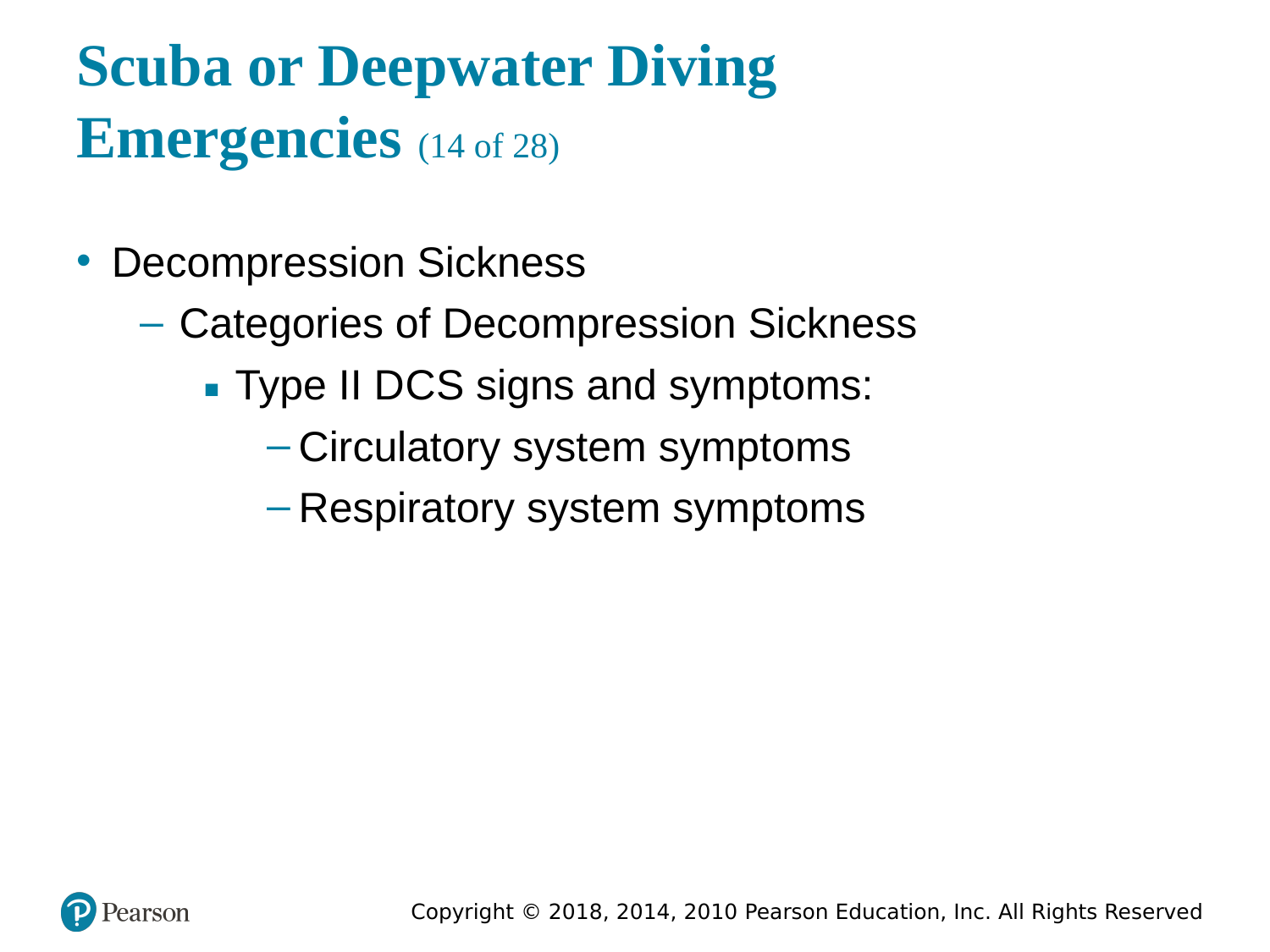

# Scuba or Deepwater Diving Emergencies (14 of 28)
Decompression Sickness
Categories of Decompression Sickness
Type II D C S signs and symptoms:
Circulatory system symptoms
Respiratory system symptoms